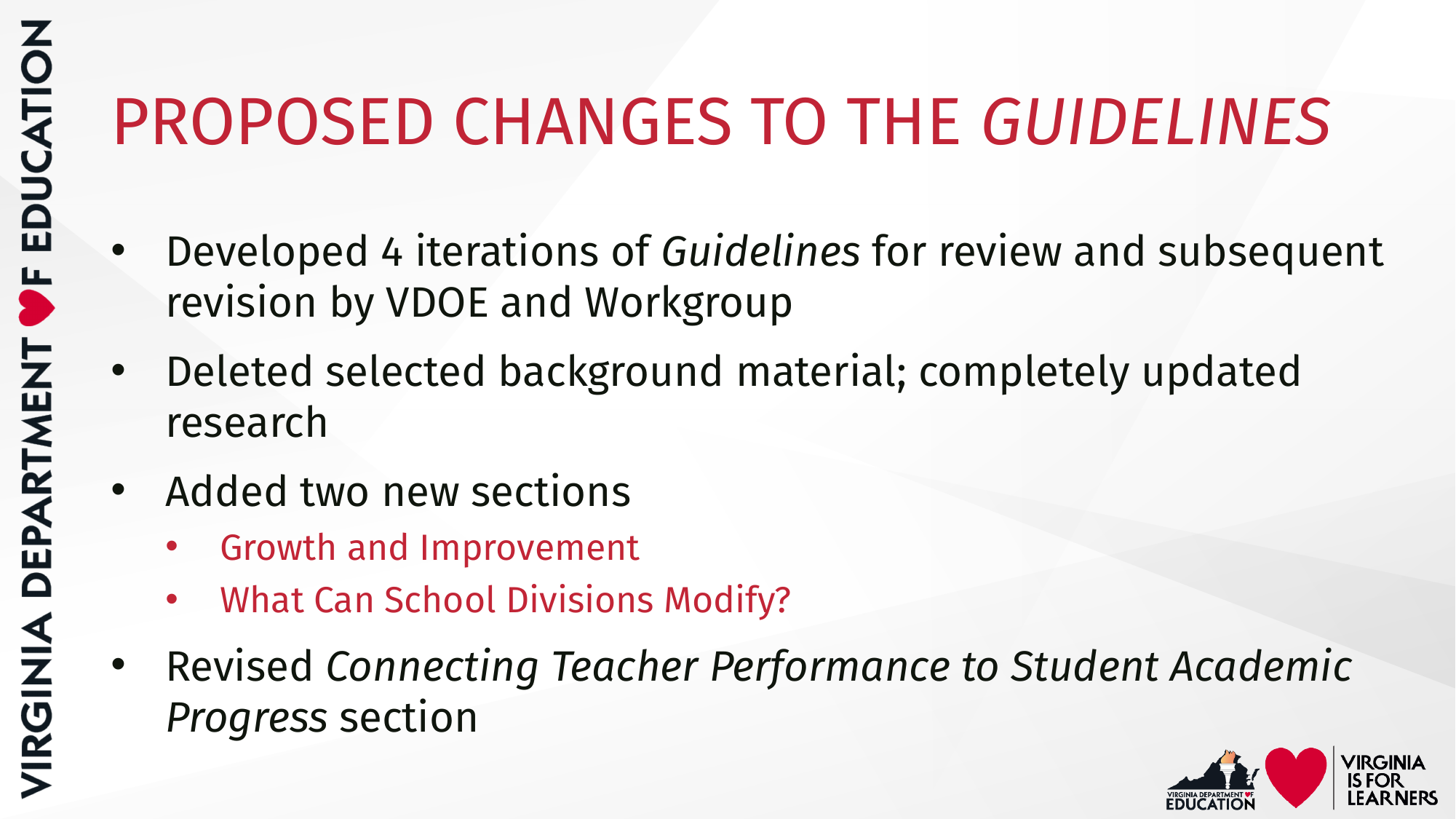

# PROPOSED CHANGES TO THE GUIDELINES
Developed 4 iterations of Guidelines for review and subsequent revision by VDOE and Workgroup
Deleted selected background material; completely updated research
Added two new sections
Growth and Improvement
What Can School Divisions Modify?
Revised Connecting Teacher Performance to Student Academic Progress section